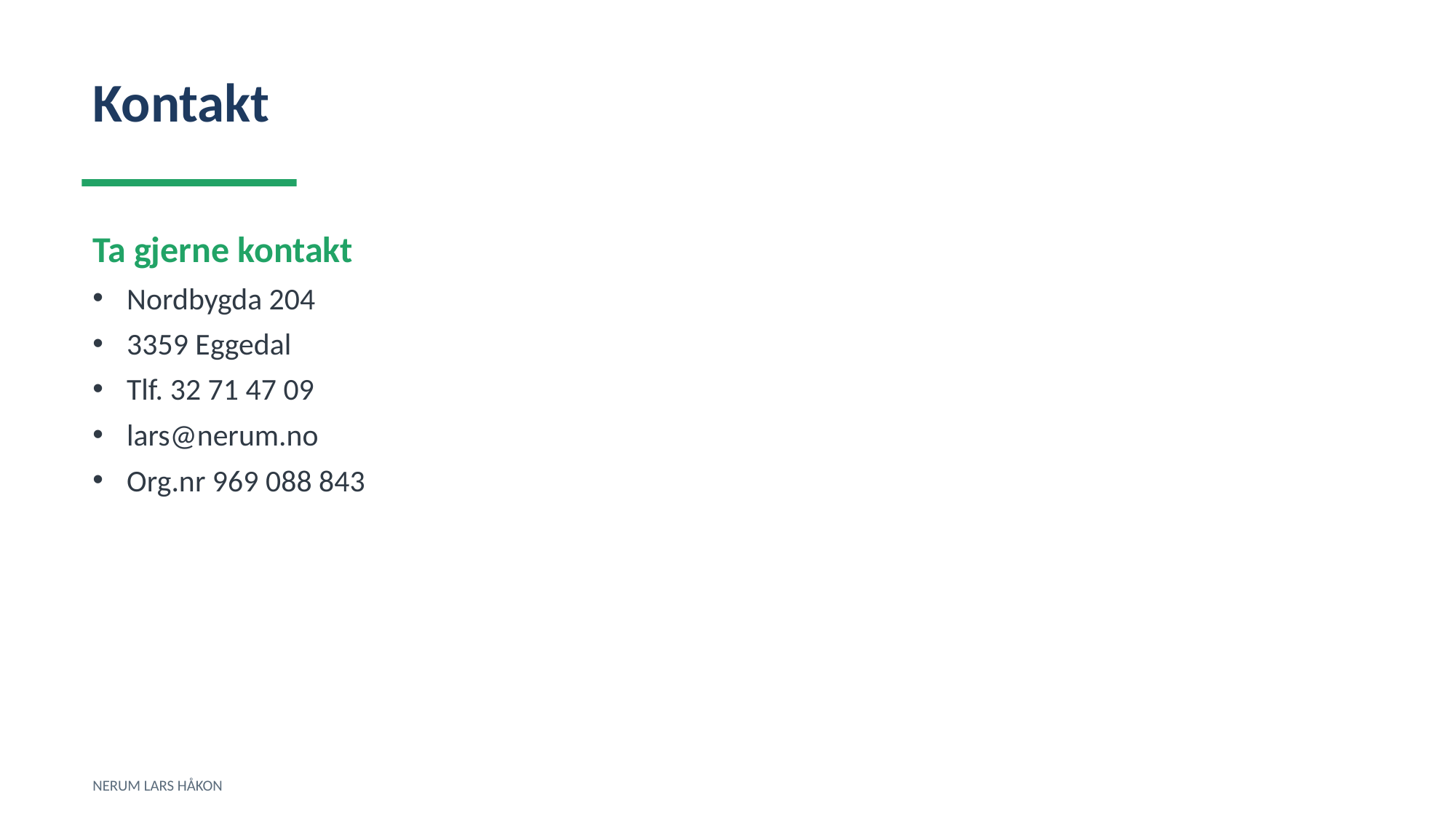

Kontakt

Ta gjerne kontakt
Nordbygda 204
3359 Eggedal
Tlf. 32 71 47 09
lars@nerum.no
Org.nr 969 088 843
NERUM LARS HÅKON